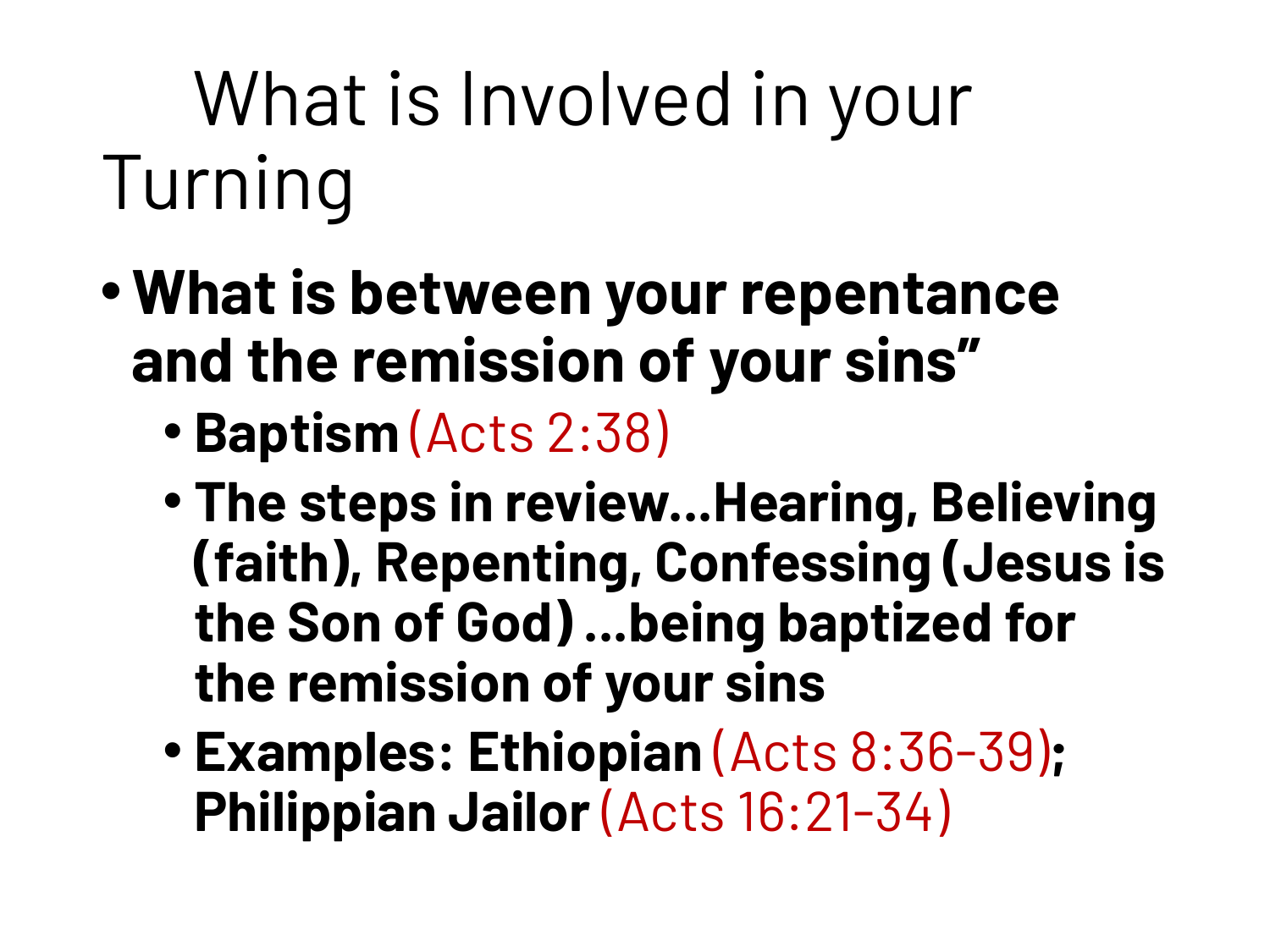

# What is Involved in your Turning
What is between your repentance and the remission of your sins”
Baptism (Acts 2:38)
The steps in review...Hearing, Believing (faith), Repenting, Confessing (Jesus is the Son of God) ...being baptized for the remission of your sins
Examples: Ethiopian (Acts 8:36-39); Philippian Jailor (Acts 16:21-34)